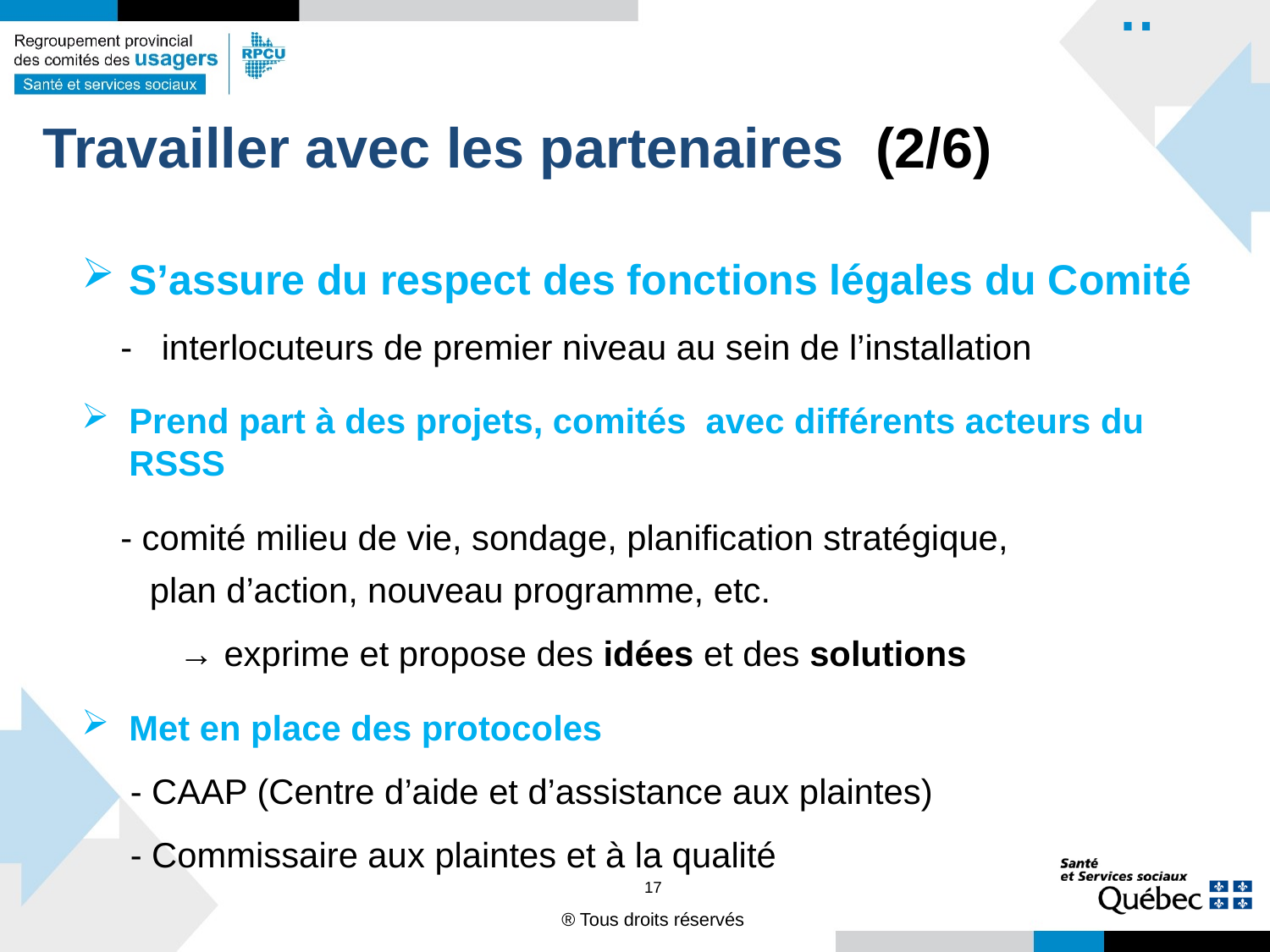

# Travailler avec les partenaires  (2/6)
S’assure du respect des fonctions légales du Comité
    -   interlocuteurs de premier niveau au sein de l’installation
Prend part à des projets, comités  avec différents acteurs du RSSS
    - comité milieu de vie, sondage, planification stratégique,
       plan d’action, nouveau programme, etc.
          → exprime et propose des idées et des solutions
Met en place des protocoles
     - CAAP (Centre d’aide et d’assistance aux plaintes)
     - Commissaire aux plaintes et à la qualité